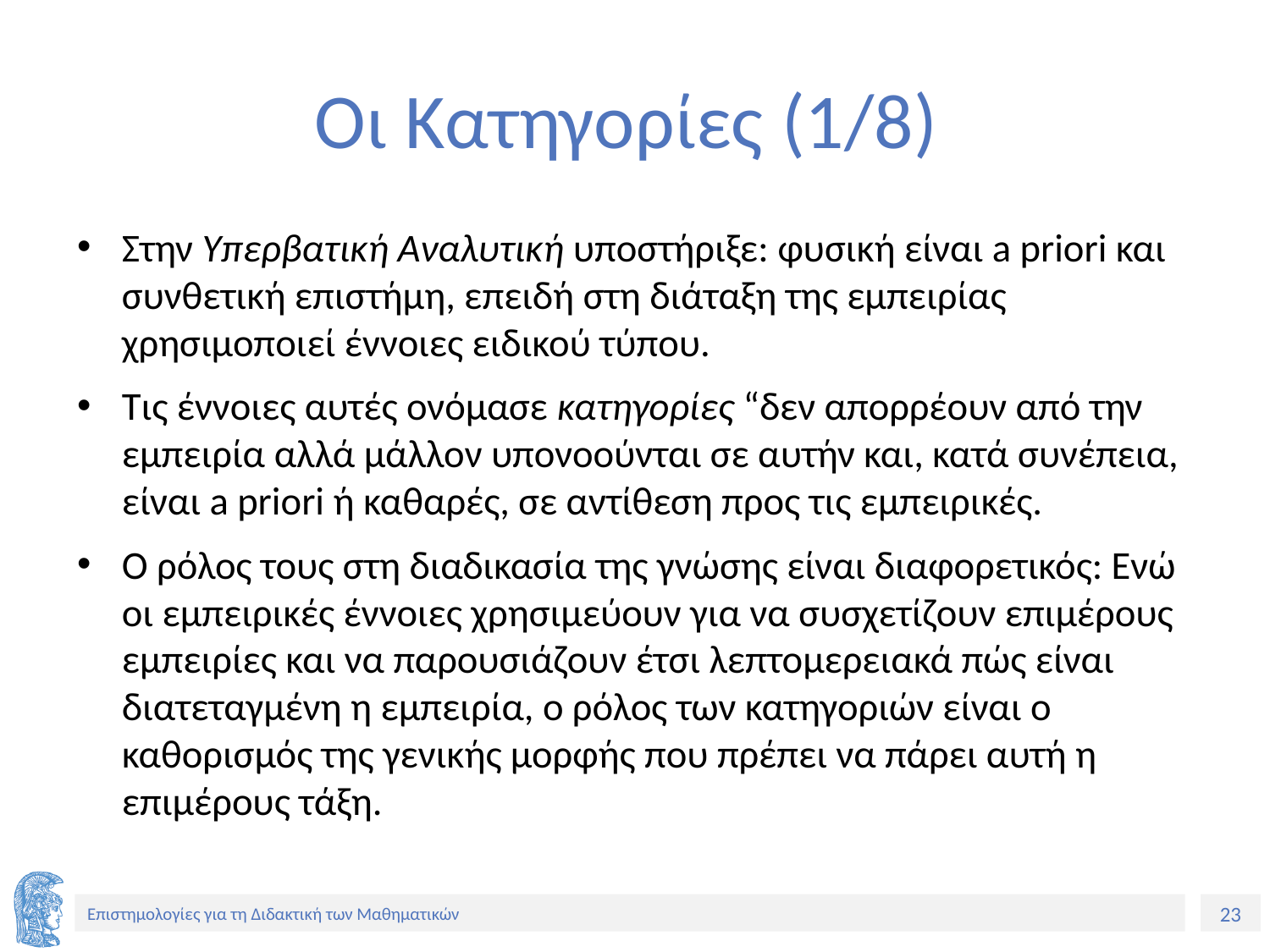

# Οι Κατηγορίες (1/8)
Στην Υπερβατική Αναλυτική υποστήριξε: φυσική είναι a priori και συνθετική επιστήμη, επειδή στη διάταξη της εμπειρίας χρησιμοποιεί έννοιες ειδικού τύπου.
Τις έννοιες αυτές ονόμασε κατηγορίες “δεν απορρέουν από την εμπειρία αλλά μάλλον υπονοούνται σε αυτήν και, κατά συνέπεια, είναι a priori ή καθαρές, σε αντίθεση προς τις εμπειρικές.
Ο ρόλος τους στη διαδικασία της γνώσης είναι διαφορετικός: Ενώ οι εμπειρικές έννοιες χρησιμεύουν για να συσχετίζουν επιμέρους εμπειρίες και να παρουσιάζουν έτσι λεπτομερειακά πώς είναι διατεταγμένη η εμπειρία, ο ρόλος των κατηγοριών είναι ο καθορισμός της γενικής μορφής που πρέπει να πάρει αυτή η επιμέρους τάξη.